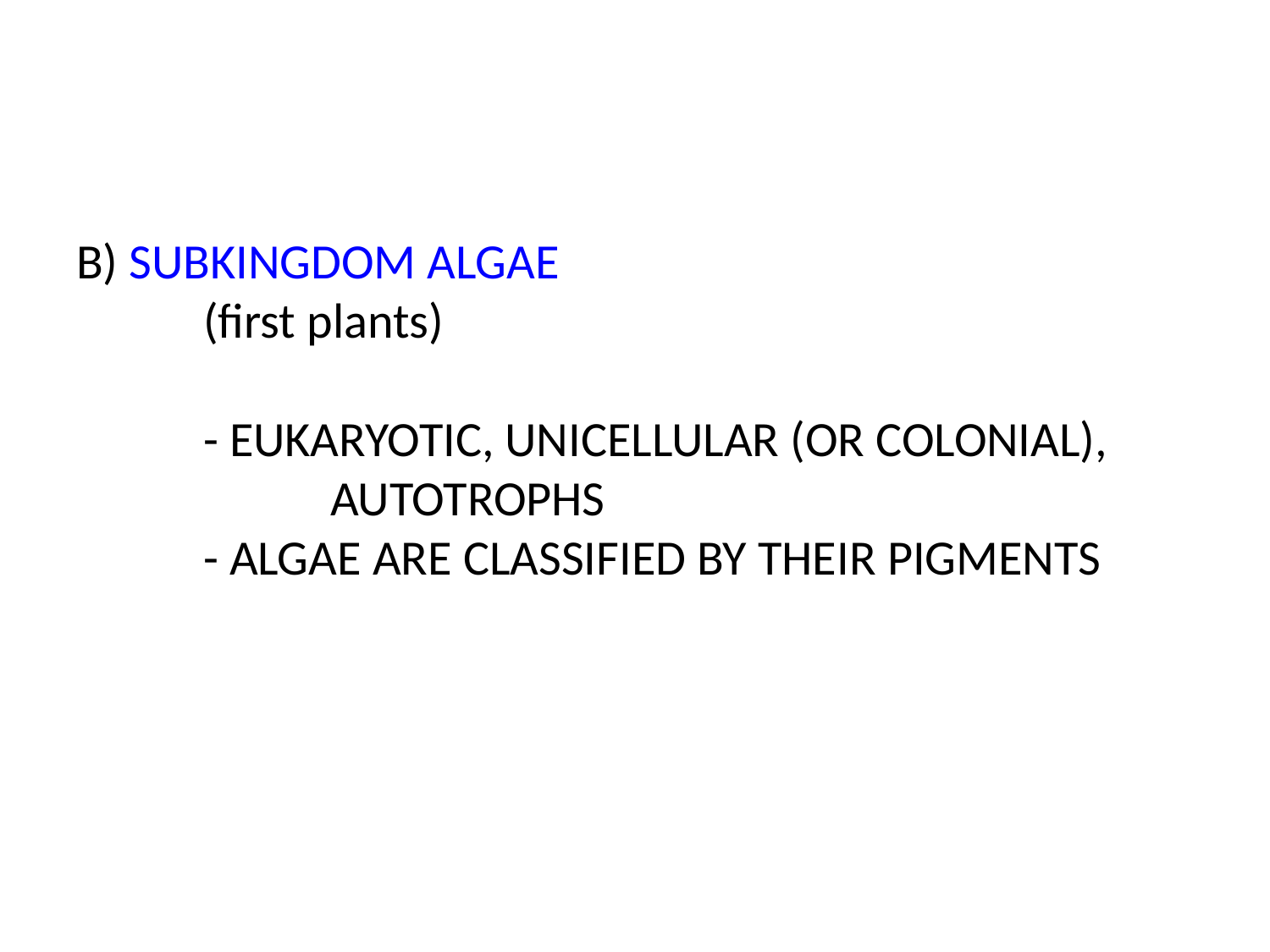

# B) SUBKINGDOM ALGAE (first plants) - EUKARYOTIC, UNICELLULAR (OR COLONIAL), AUTOTROPHS - ALGAE ARE CLASSIFIED BY THEIR PIGMENTS